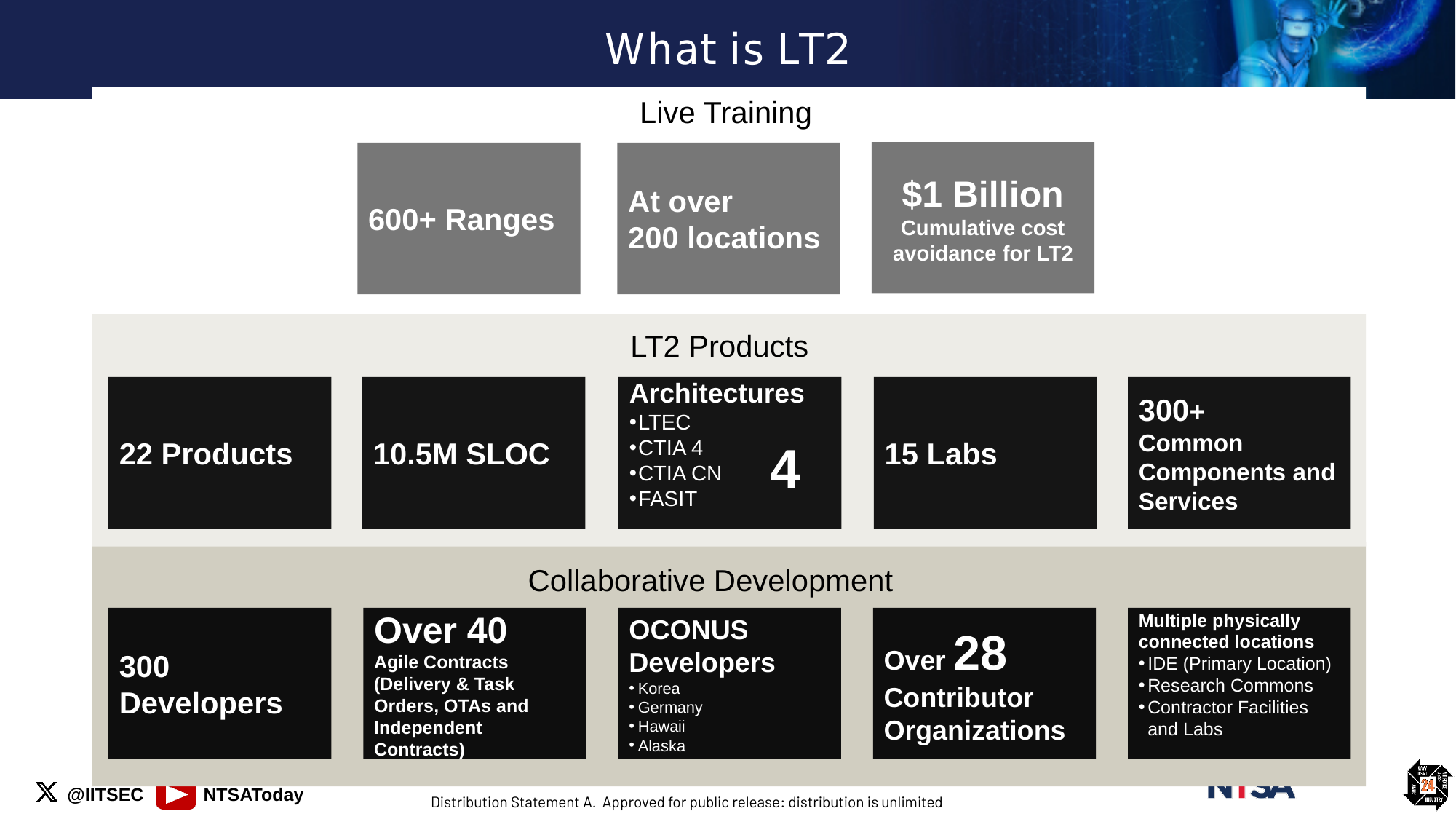

# What is LT2

Live Training
$1 Billion
Cumulative cost avoidance for LT2
600+ Ranges
At over
200 locations

LT2 Products
Architectures
LTEC
CTIA 4
CTIA CN
FASIT

4
22 Products
10.5M SLOC
15 Labs
300+
Common Components and Services
5

Collaborative Development
300 Developers
Over 40
Agile Contracts (Delivery & Task Orders, OTAs and Independent Contracts)
OCONUS Developers
Korea
Germany
Hawaii
Alaska
Over 28
Contributor Organizations
Multiple physically connected locations
IDE (Primary Location)
Research Commons
Contractor Facilities and Labs

Distribution Statement A.  Approved for public release: distribution is unlimited